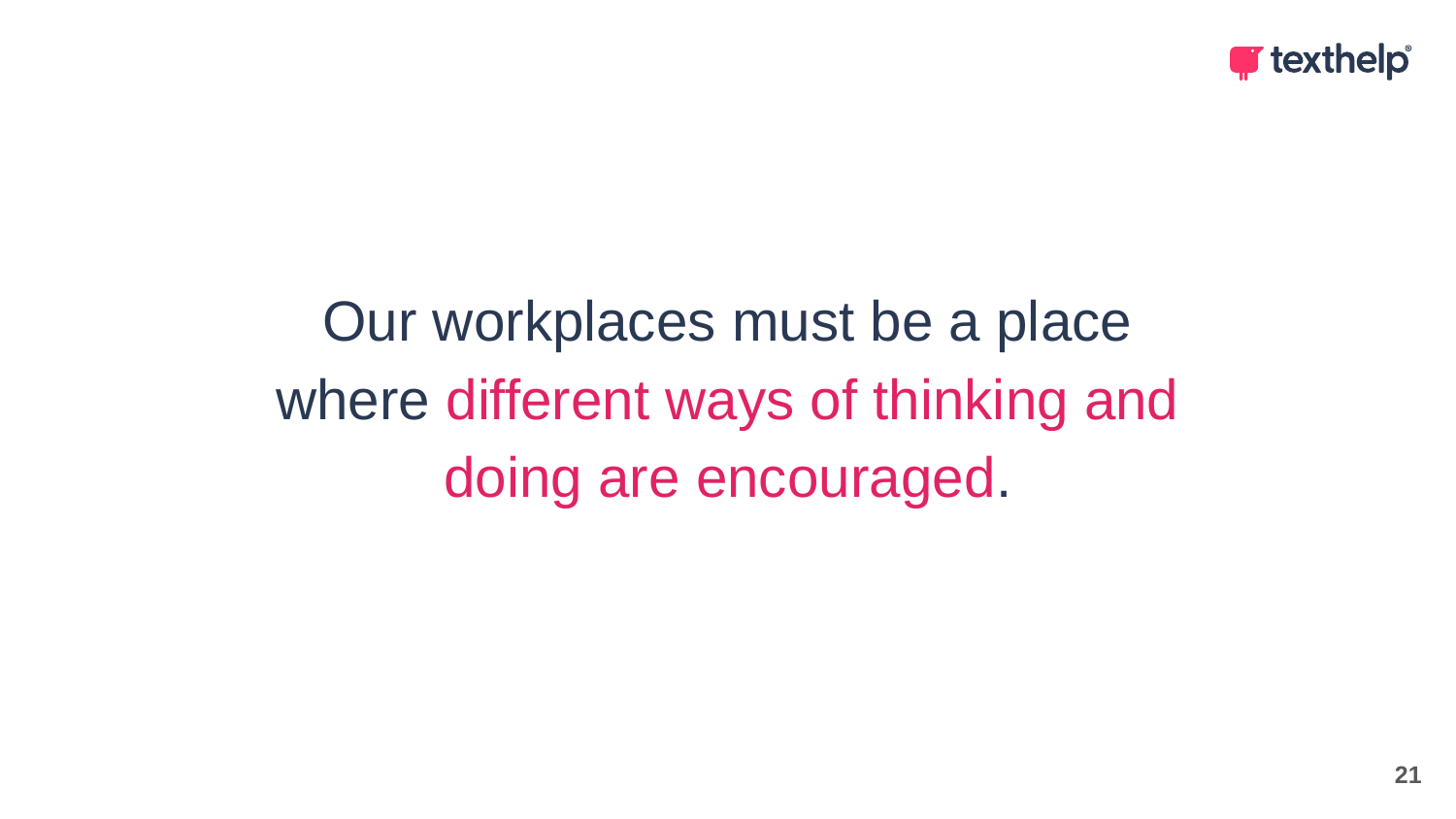

Our workplaces must be a place where different ways of thinking and doing are encouraged.
21